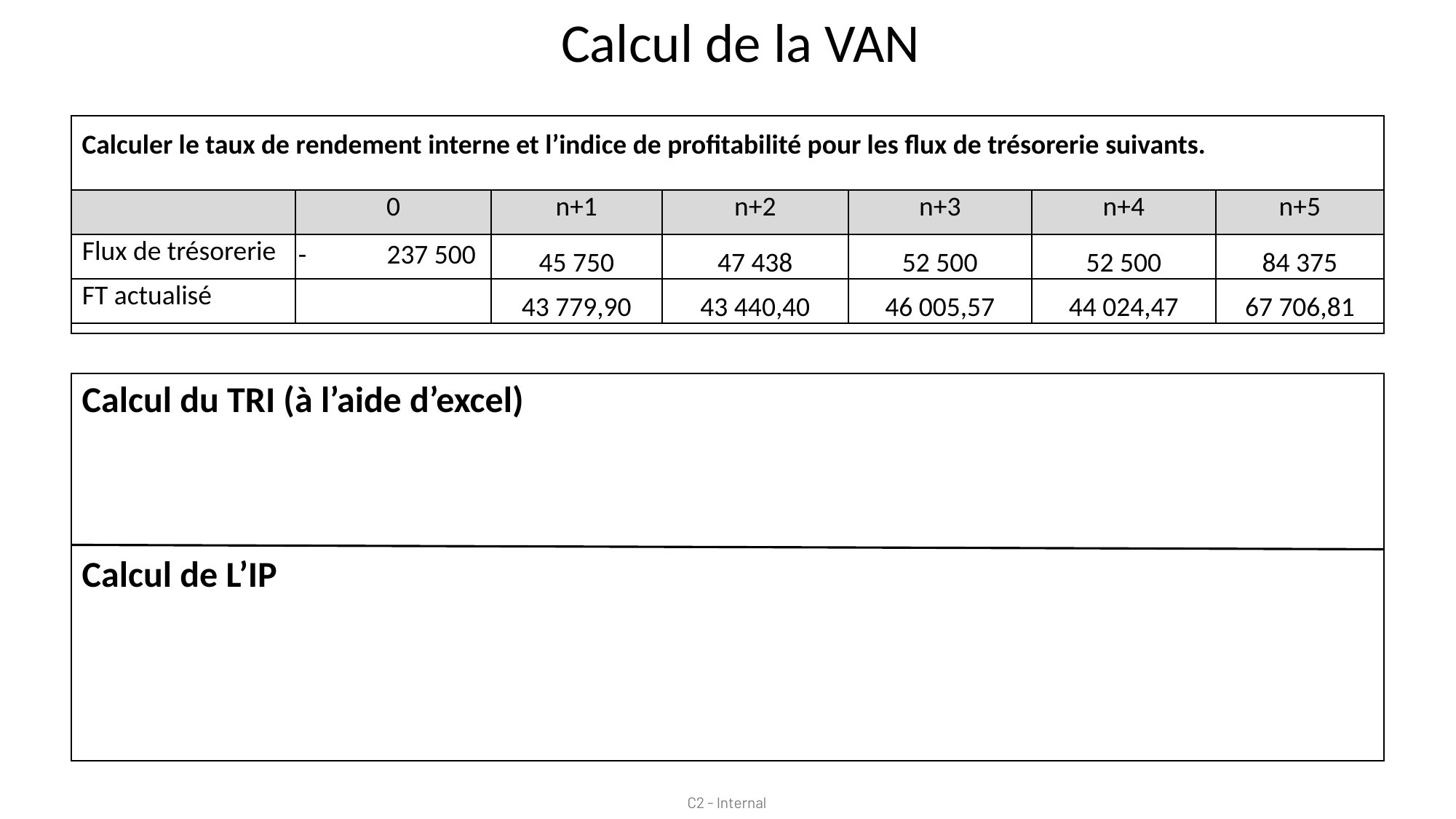

Calcul de la VAN

Calculer le taux de rendement interne et l’indice de profitabilité pour les flux de trésorerie suivants.

|  | 0 | n+1 | n+2 | n+3 | n+4 | n+5 |
| --- | --- | --- | --- | --- | --- | --- |
| Flux de trésorerie | - 237 500 | 45 750 | 47 438 | 52 500 | 52 500 | 84 375 |
| FT actualisé |  | 43 779,90 | 43 440,40 | 46 005,57 | 44 024,47 | 67 706,81 |
Calcul du TRI (à l’aide d’excel)

Calcul de L’IP